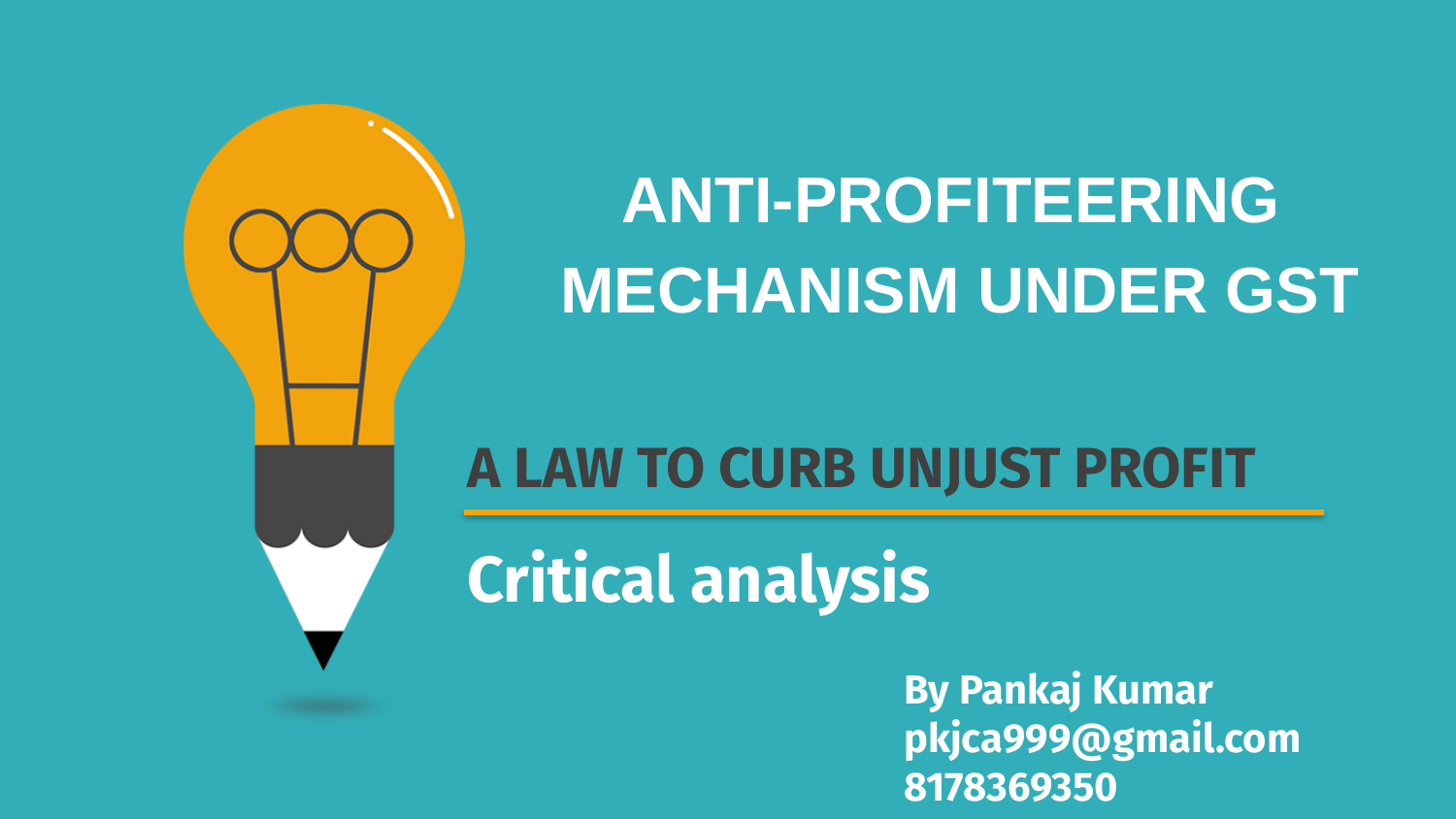

ANTI-PROFITEERING
MECHANISM UNDER GST
A LAW TO CURB UNJUST PROFIT
Critical analysis

			By Pankaj Kumar
			pkjca999@gmail.com
			8178369350